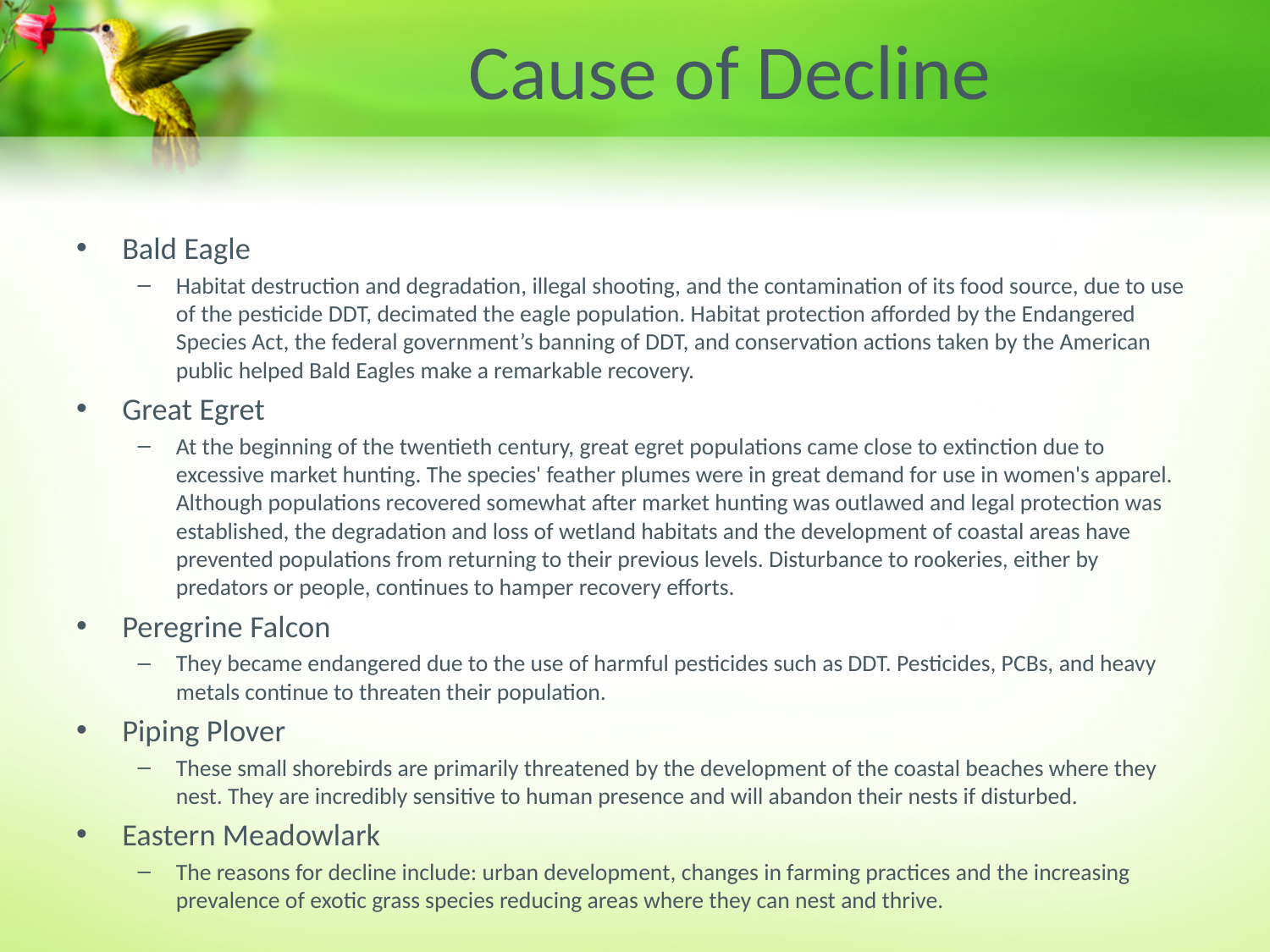

# Cause of Decline
Bald Eagle
Habitat destruction and degradation, illegal shooting, and the contamination of its food source, due to use of the pesticide DDT, decimated the eagle population. Habitat protection afforded by the Endangered Species Act, the federal government’s banning of DDT, and conservation actions taken by the American public helped Bald Eagles make a remarkable recovery.
Great Egret
At the beginning of the twentieth century, great egret populations came close to extinction due to excessive market hunting. The species' feather plumes were in great demand for use in women's apparel. Although populations recovered somewhat after market hunting was outlawed and legal protection was established, the degradation and loss of wetland habitats and the development of coastal areas have prevented populations from returning to their previous levels. Disturbance to rookeries, either by predators or people, continues to hamper recovery efforts.
Peregrine Falcon
They became endangered due to the use of harmful pesticides such as DDT. Pesticides, PCBs, and heavy metals continue to threaten their population.
Piping Plover
These small shorebirds are primarily threatened by the development of the coastal beaches where they nest. They are incredibly sensitive to human presence and will abandon their nests if disturbed.
Eastern Meadowlark
The reasons for decline include: urban development, changes in farming practices and the increasing prevalence of exotic grass species reducing areas where they can nest and thrive.